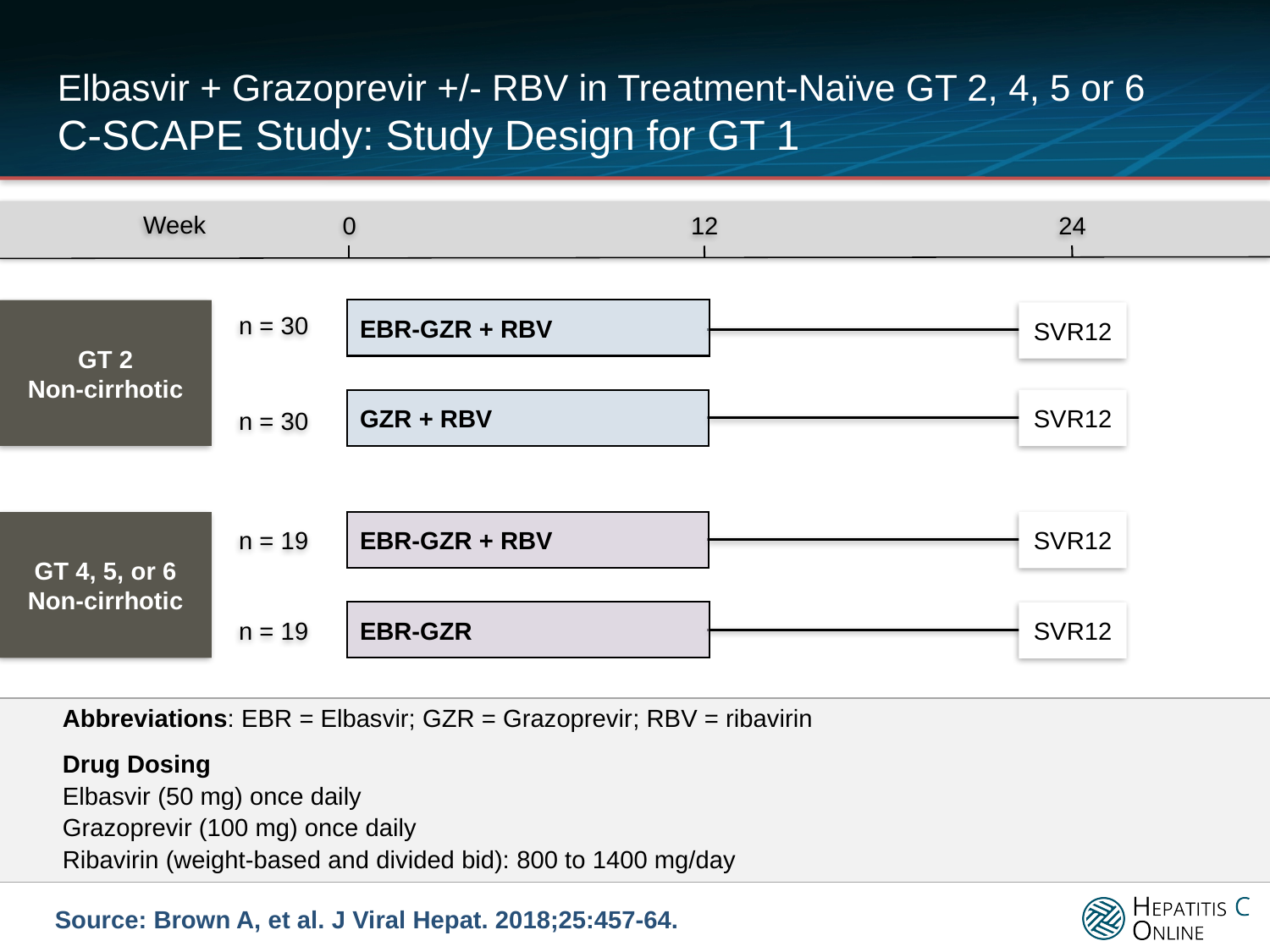

# Elbasvir + Grazoprevir +/- RBV in Treatment-Naïve GT 2, 4, 5 or 6 C-SCAPE Study: Study Design for GT 1
24
0
12
Week

n = 30
GT 2
Non-cirrhotic
EBR-GZR + RBV
SVR12
SVR12
GZR + RBV
n = 30
n = 19
SVR12
GT 4, 5, or 6
Non-cirrhotic
EBR-GZR + RBV
EBR-GZR
n = 19
SVR12
Abbreviations: EBR = Elbasvir; GZR = Grazoprevir; RBV = ribavirin
Drug Dosing
Elbasvir (50 mg) once daily
Grazoprevir (100 mg) once daily
Ribavirin (weight-based and divided bid): 800 to 1400 mg/day
Source: Brown A, et al. J Viral Hepat. 2018;25:457-64.